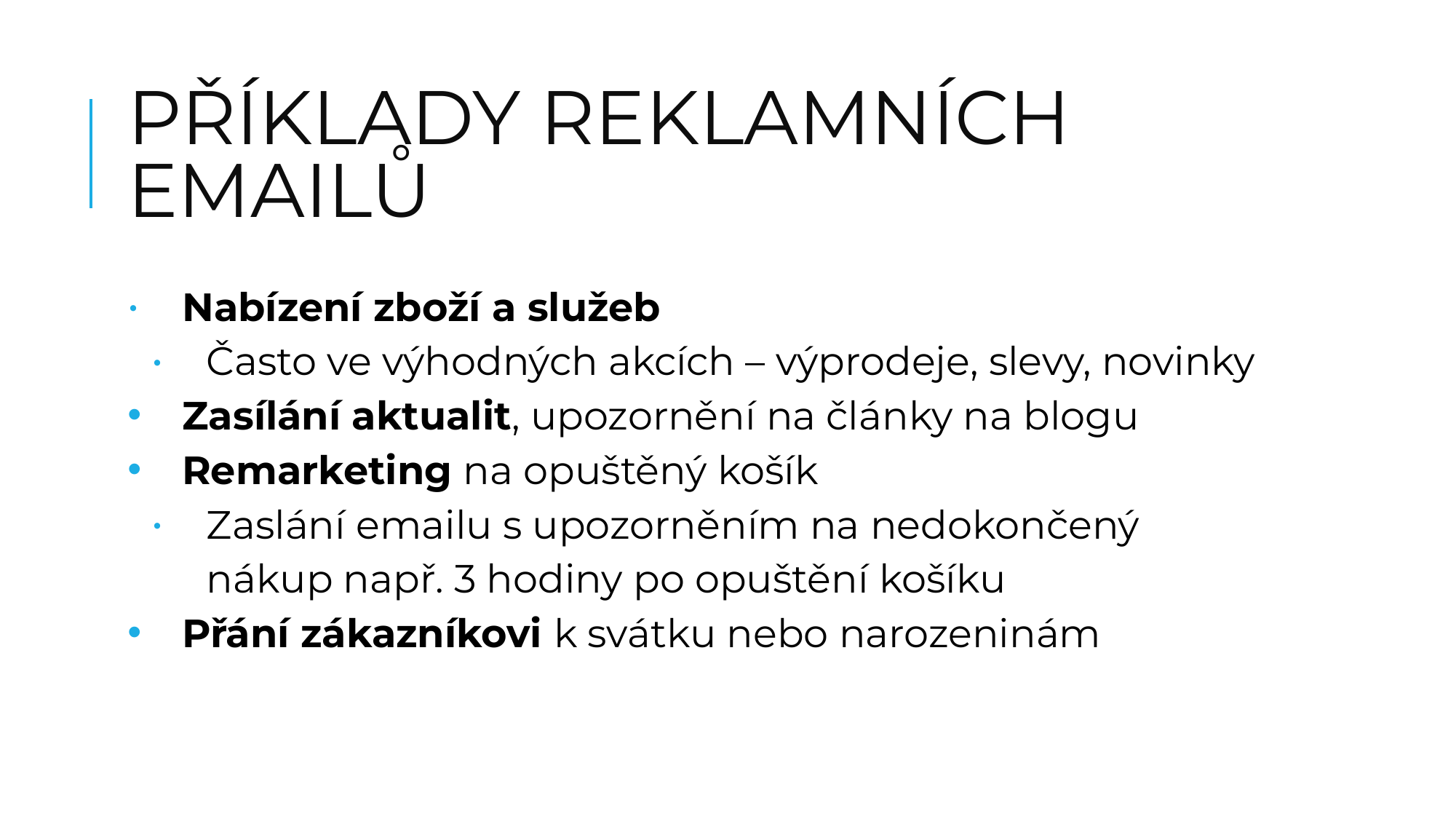

# PŘÍKLADY REKLAMNÍCH EMAILŮ
Nabízení zboží a služeb
Často ve výhodných akcích – výprodeje, slevy, novinky
Zasílání aktualit, upozornění na články na blogu
Remarketing na opuštěný košík
Zaslání emailu s upozorněním na nedokončený nákup např. 3 hodiny po opuštění košíku
Přání zákazníkovi k svátku nebo narozeninám